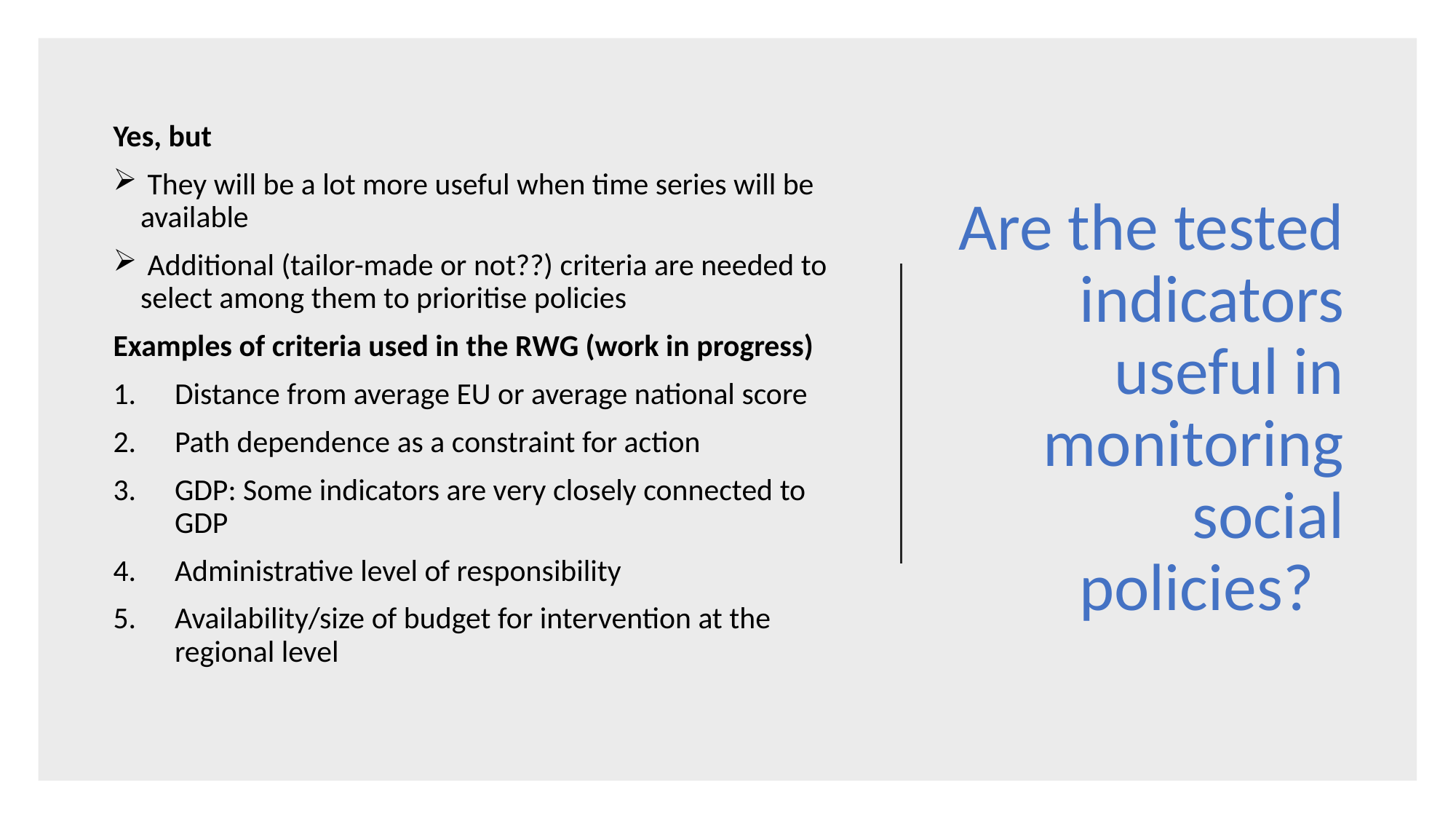

# Are the tested indicators useful in monitoring social policies?
Yes, but
 They will be a lot more useful when time series will be available
 Additional (tailor-made or not??) criteria are needed to select among them to prioritise policies
Examples of criteria used in the RWG (work in progress)
Distance from average EU or average national score
Path dependence as a constraint for action
GDP: Some indicators are very closely connected to GDP
Administrative level of responsibility
Availability/size of budget for intervention at the regional level